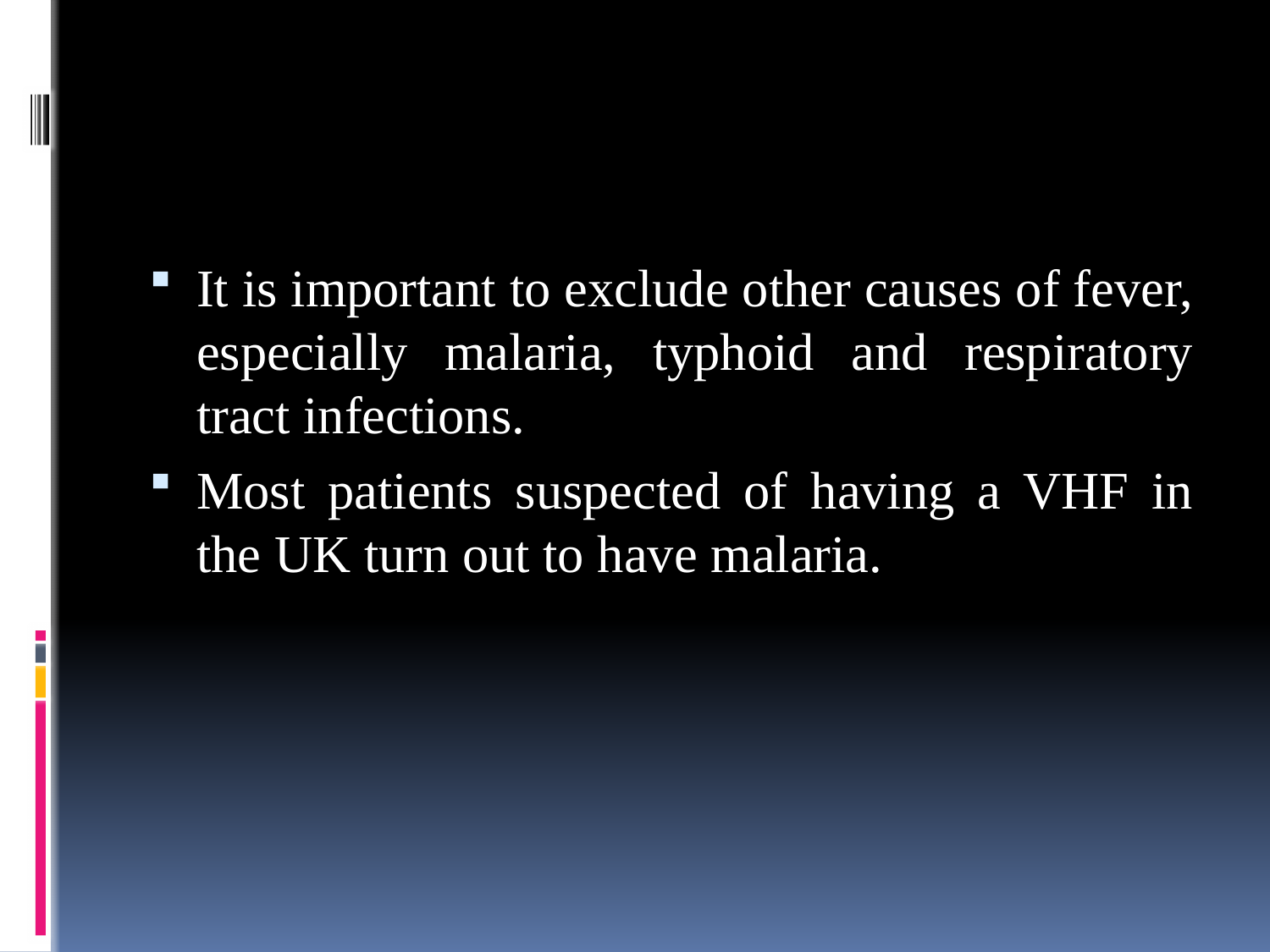

#
It is important to exclude other causes of fever, especially malaria, typhoid and respiratory tract infections.
Most patients suspected of having a VHF in the UK turn out to have malaria.